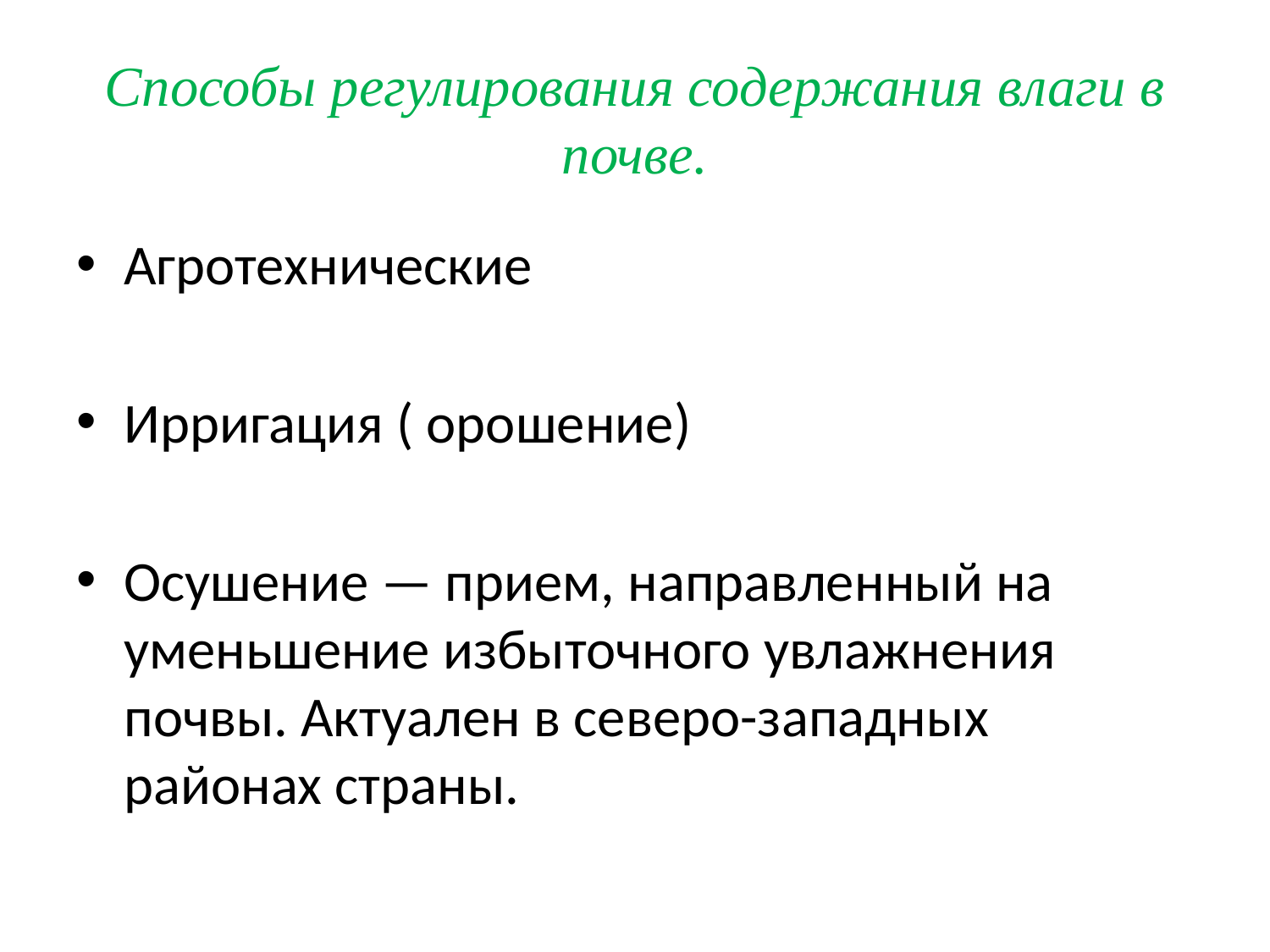

# Способы регулирования содержания влаги в почве.
Агротехнические

Ирригация ( орошение)

Осушение — прием, направленный на уменьшение избыточного увлажнения почвы. Актуален в северо-западных районах страны.